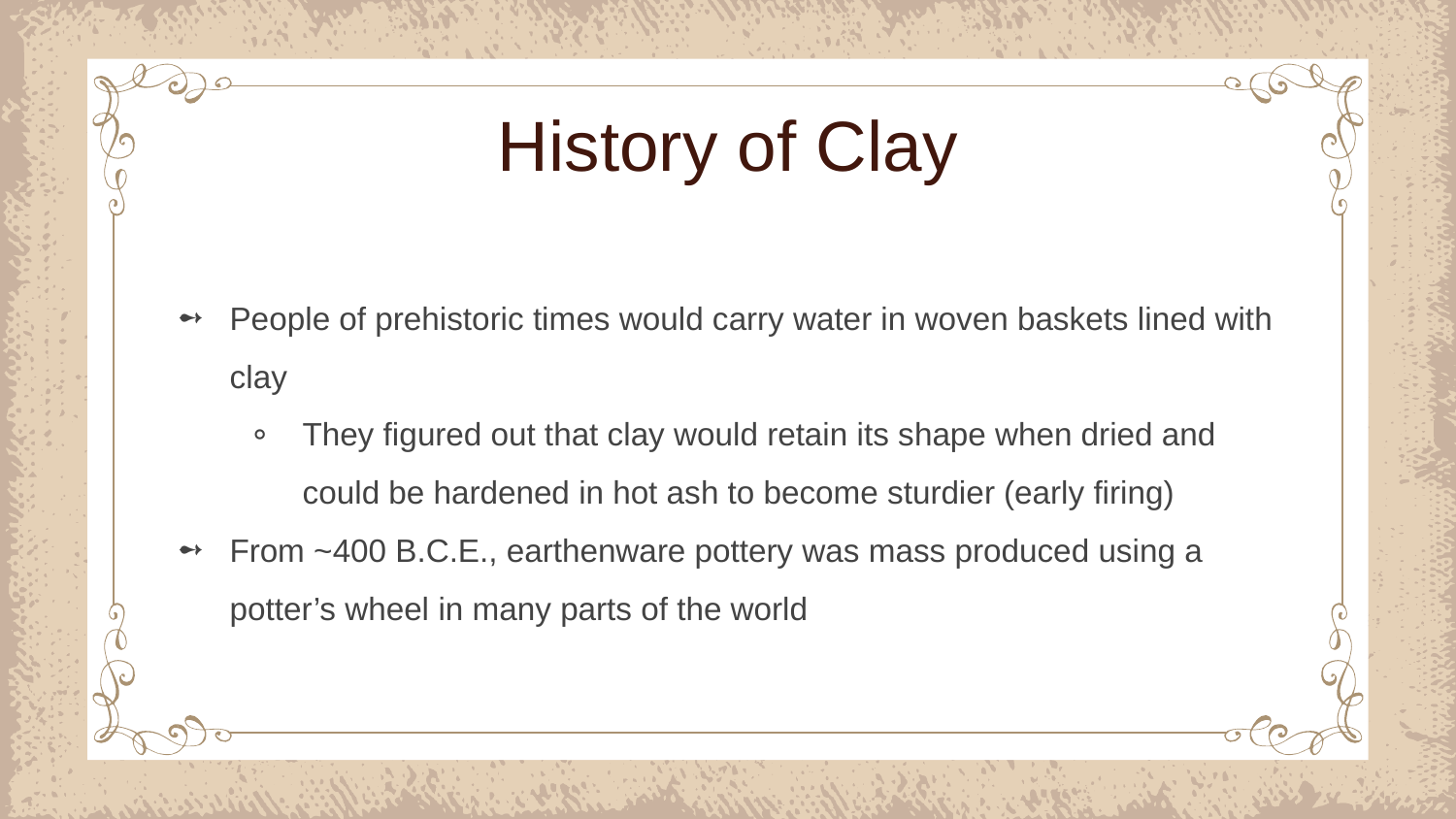

# History of Clay
People of prehistoric times would carry water in woven baskets lined with clay
They figured out that clay would retain its shape when dried and could be hardened in hot ash to become sturdier (early firing)
From ~400 B.C.E., earthenware pottery was mass produced using a potter’s wheel in many parts of the world